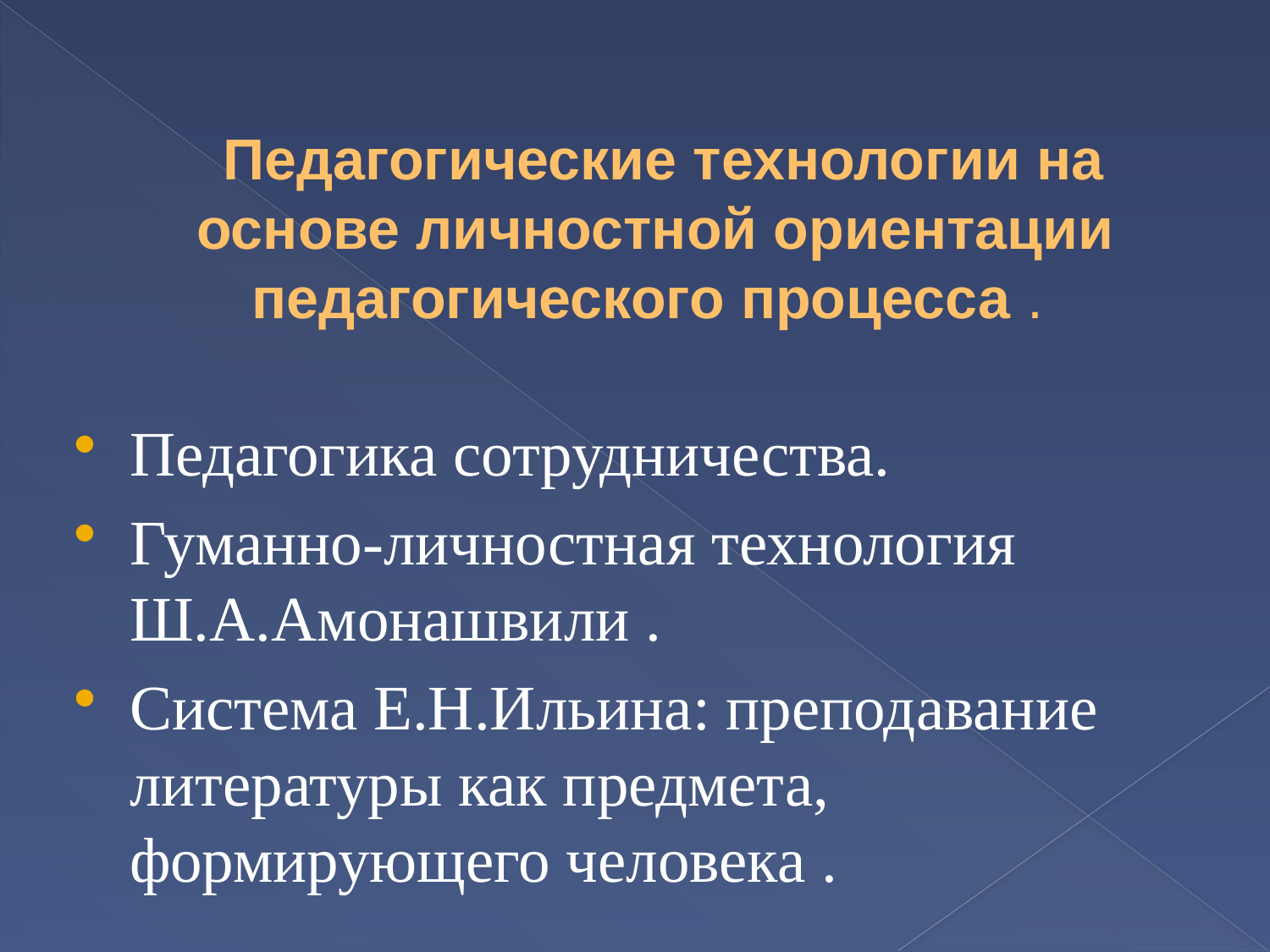

# Педагогические технологии на основе личностной ориентации педагогического процесса .
Педагогика сотрудничества.
Гуманно-личностная технология Ш.А.Амонашвили .
Система Е.Н.Ильина: преподавание литературы как предмета, формирующего человека .